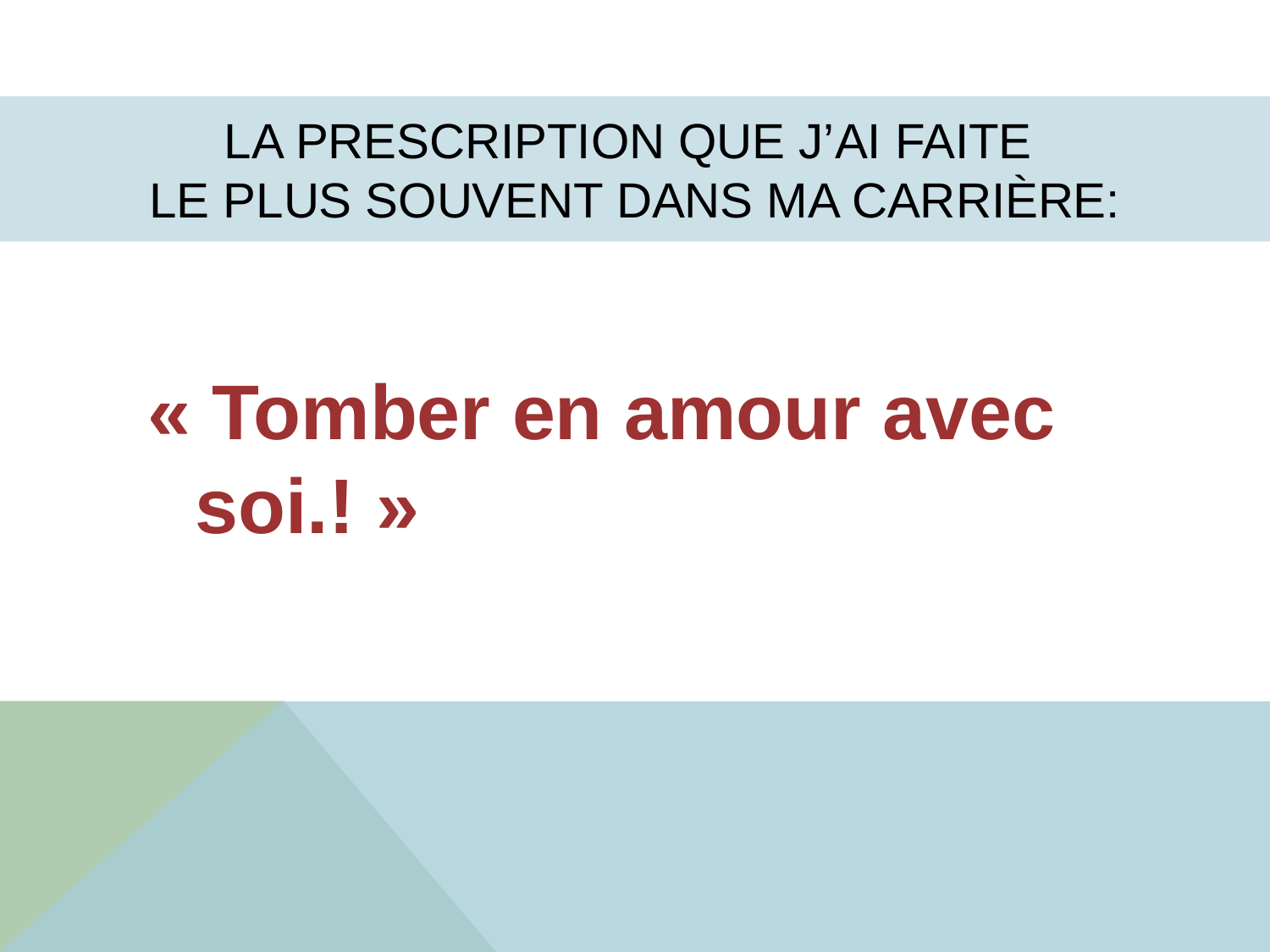

# La prescription que j’ai faite le plus souvent dans ma carrière:
« Tomber en amour avec soi.! »